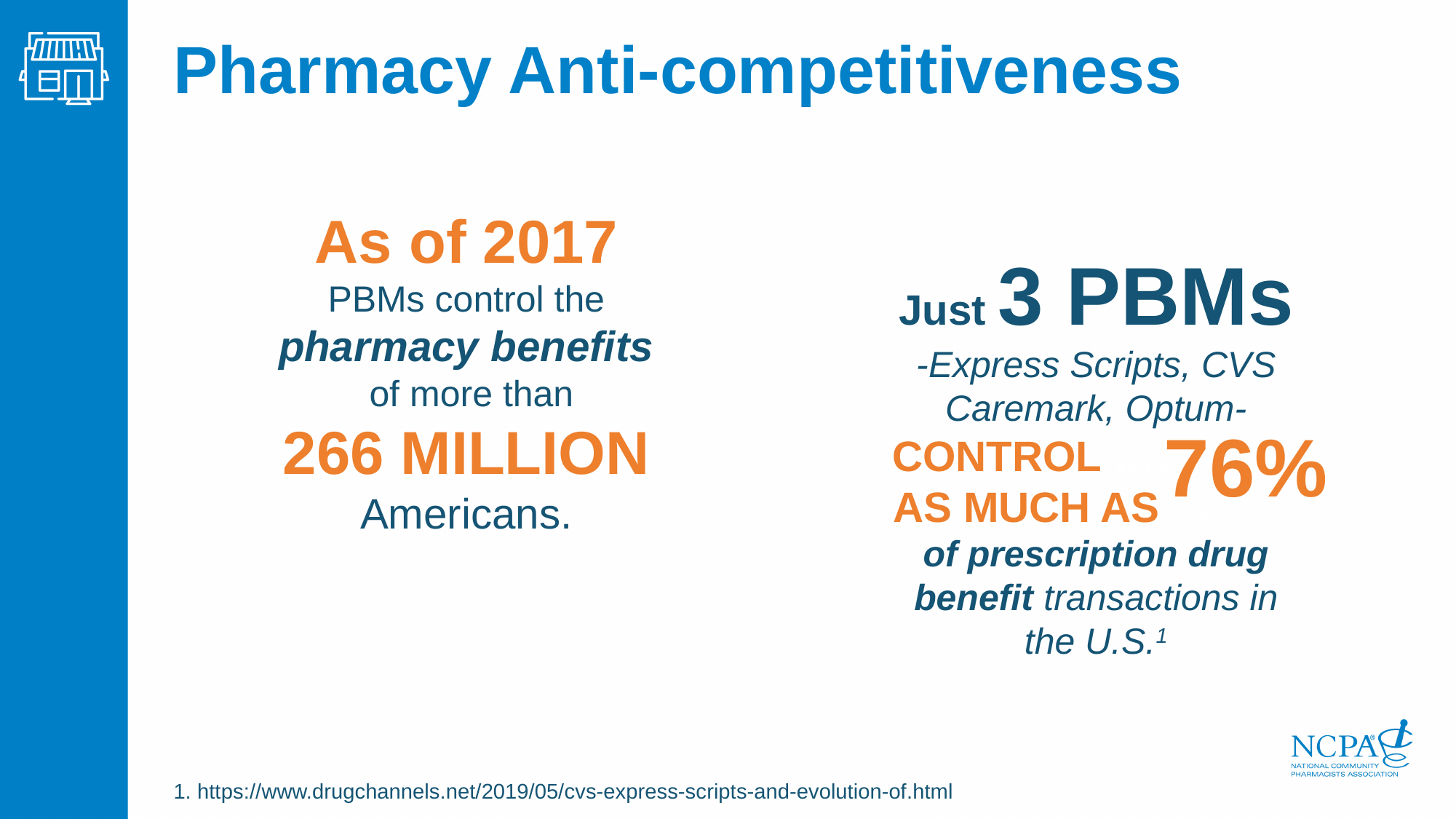

Pharmacy Anti-competitiveness
As of 2017
PBMs control the pharmacy benefits
 of more than
266 MILLION
Americans.
Just 3 PBMs
-Express Scripts, CVS Caremark, Optum-
CONTROL …… ….
AS MUCH AS…….…..
of prescription drug benefit transactions in the U.S.1
76%
1. https://www.drugchannels.net/2019/05/cvs-express-scripts-and-evolution-of.html